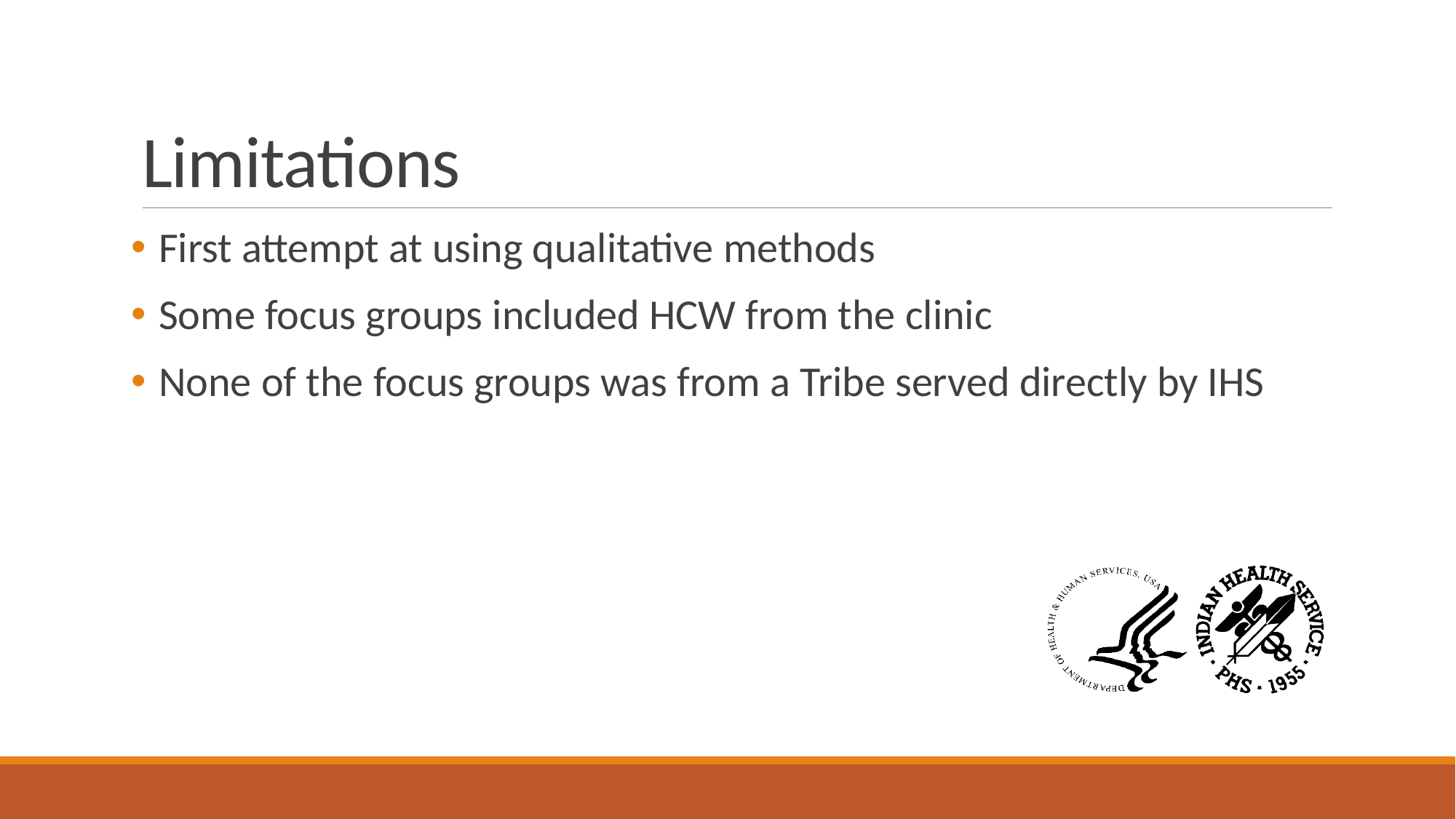

# Limitations
First attempt at using qualitative methods
Some focus groups included HCW from the clinic
None of the focus groups was from a Tribe served directly by IHS